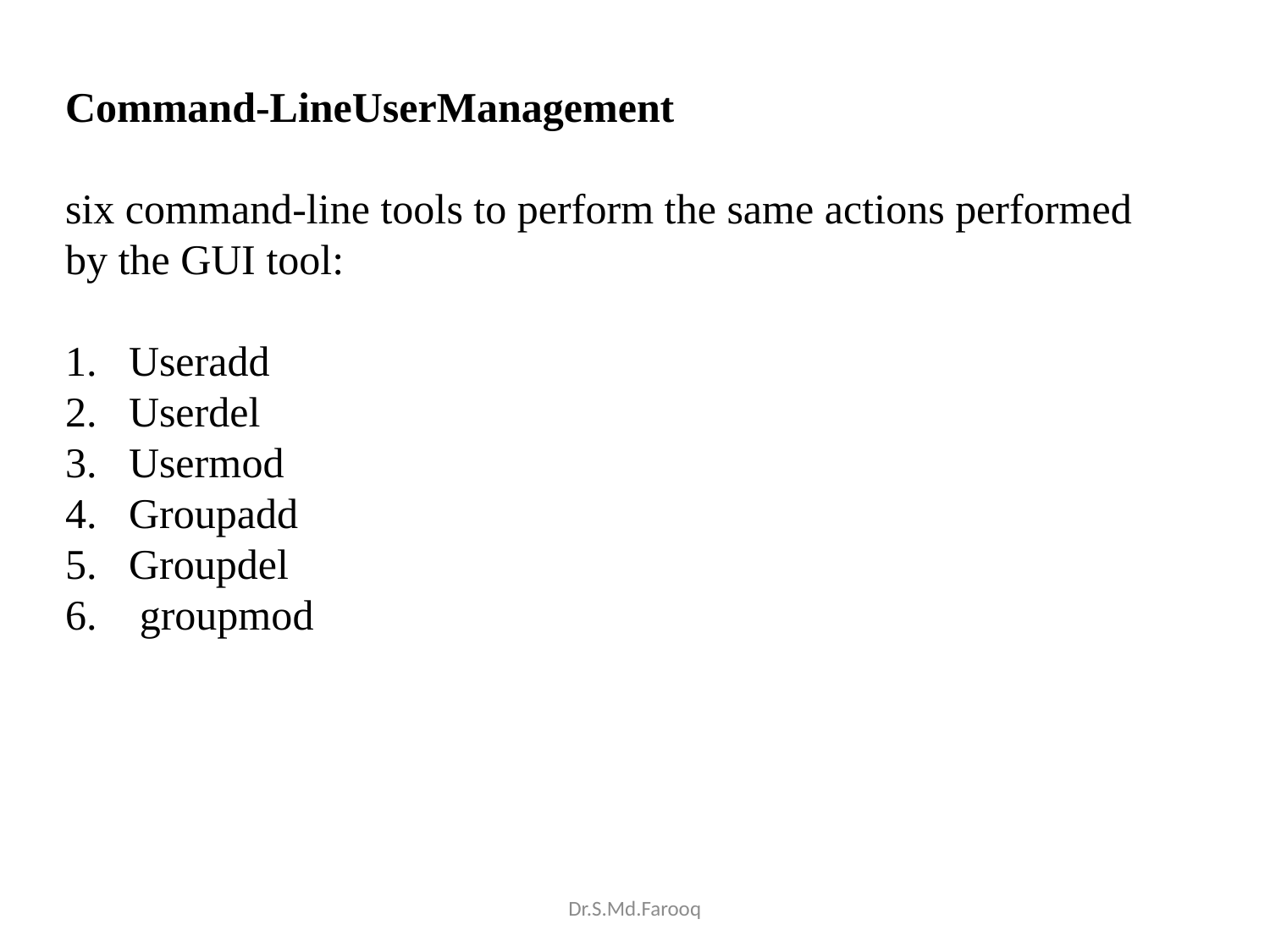

Command-LineUserManagement

six command-line tools to perform the same actions performed by the GUI tool:

Useradd
Userdel
Usermod
Groupadd
Groupdel
 groupmod
Dr.S.Md.Farooq